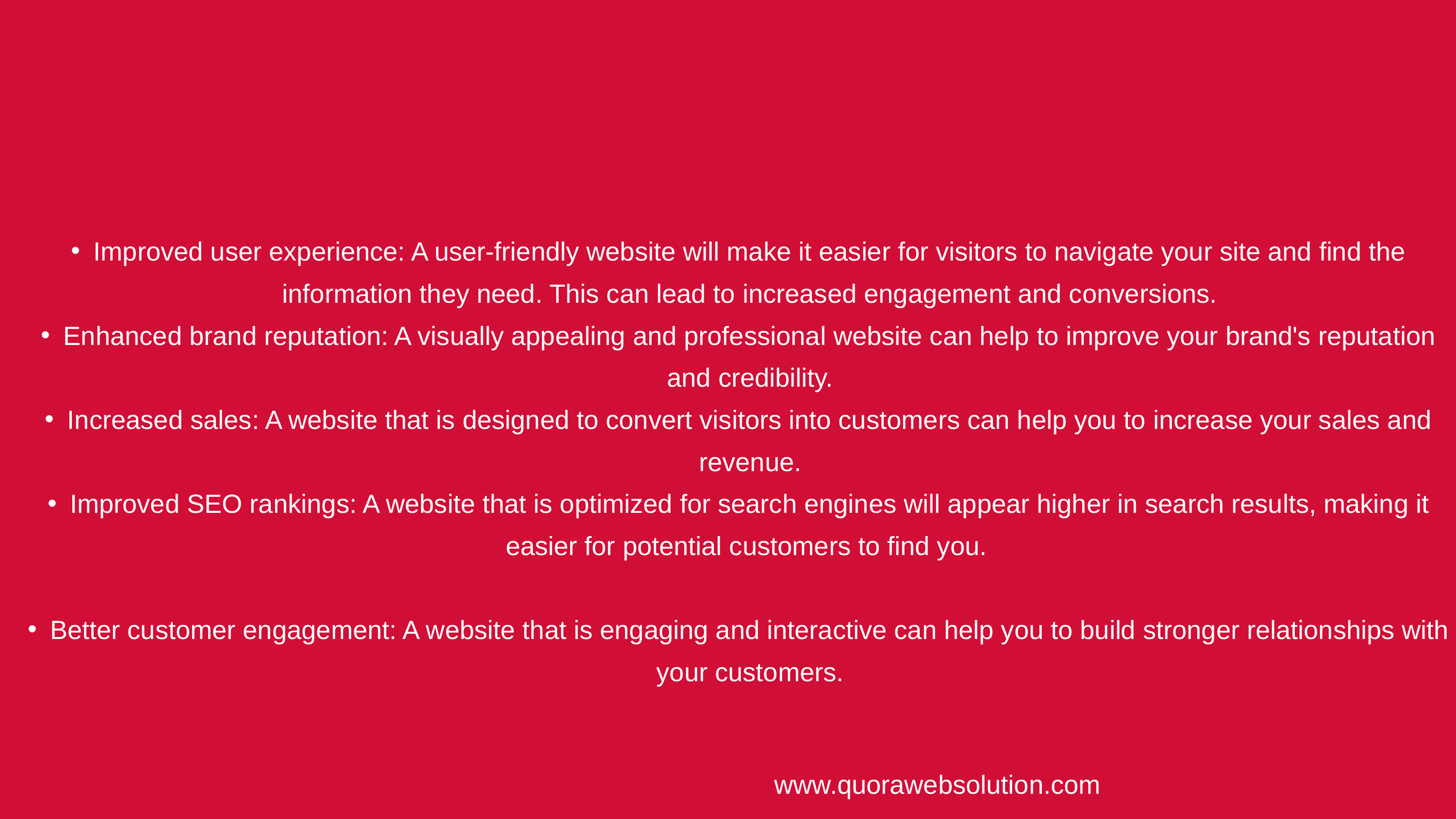

Improved user experience: A user-friendly website will make it easier for visitors to navigate your site and find the information they need. This can lead to increased engagement and conversions.
Enhanced brand reputation: A visually appealing and professional website can help to improve your brand's reputation and credibility.
Increased sales: A website that is designed to convert visitors into customers can help you to increase your sales and revenue.
Improved SEO rankings: A website that is optimized for search engines will appear higher in search results, making it easier for potential customers to find you.

Better customer engagement: A website that is engaging and interactive can help you to build stronger relationships with your customers.

www.quorawebsolution.com